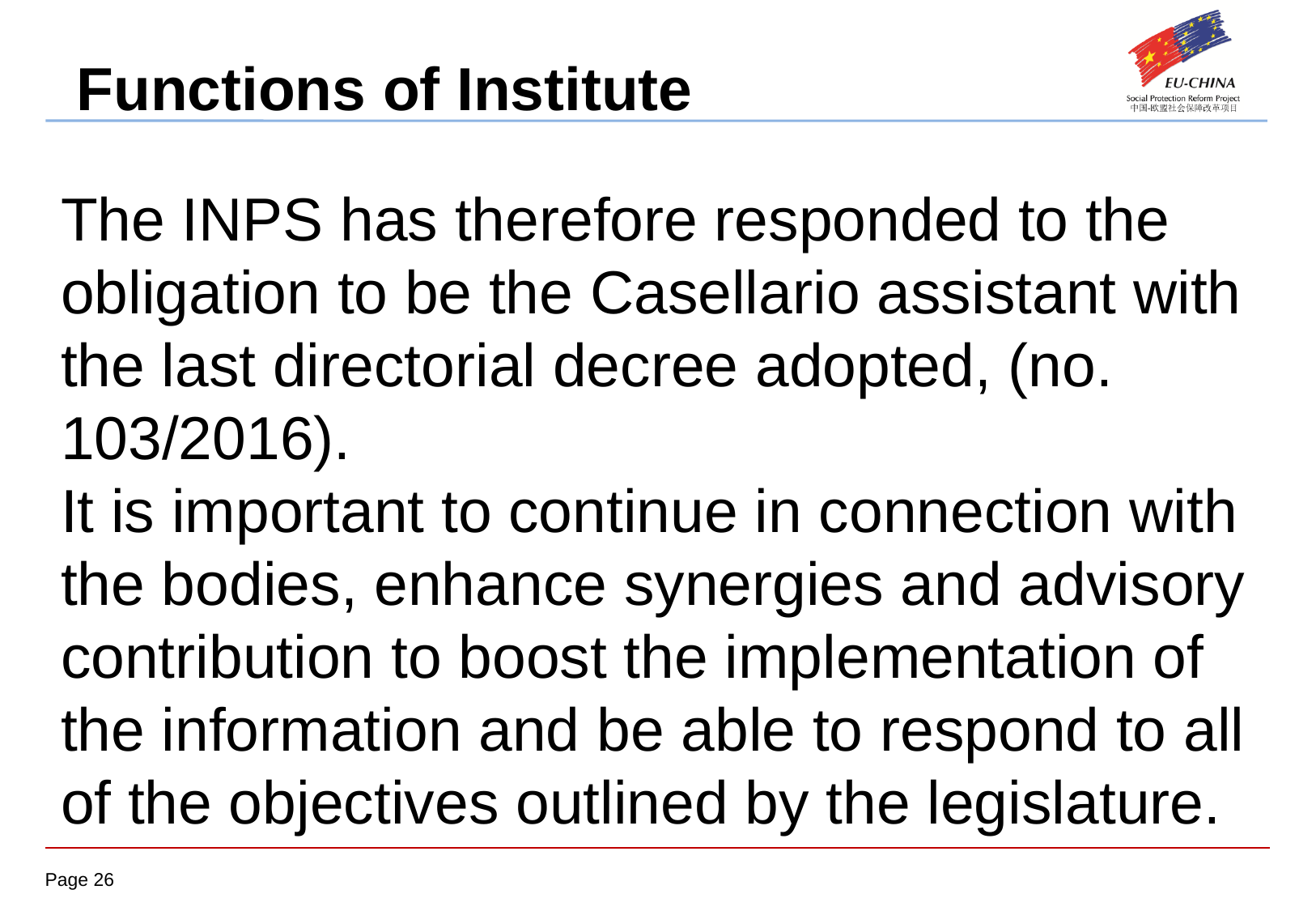

Functions of Institute

The INPS has therefore responded to the obligation to be the Casellario assistant with the last directorial decree adopted, (no. 103/2016).
It is important to continue in connection with the bodies, enhance synergies and advisory contribution to boost the implementation of the information and be able to respond to all of the objectives outlined by the legislature.